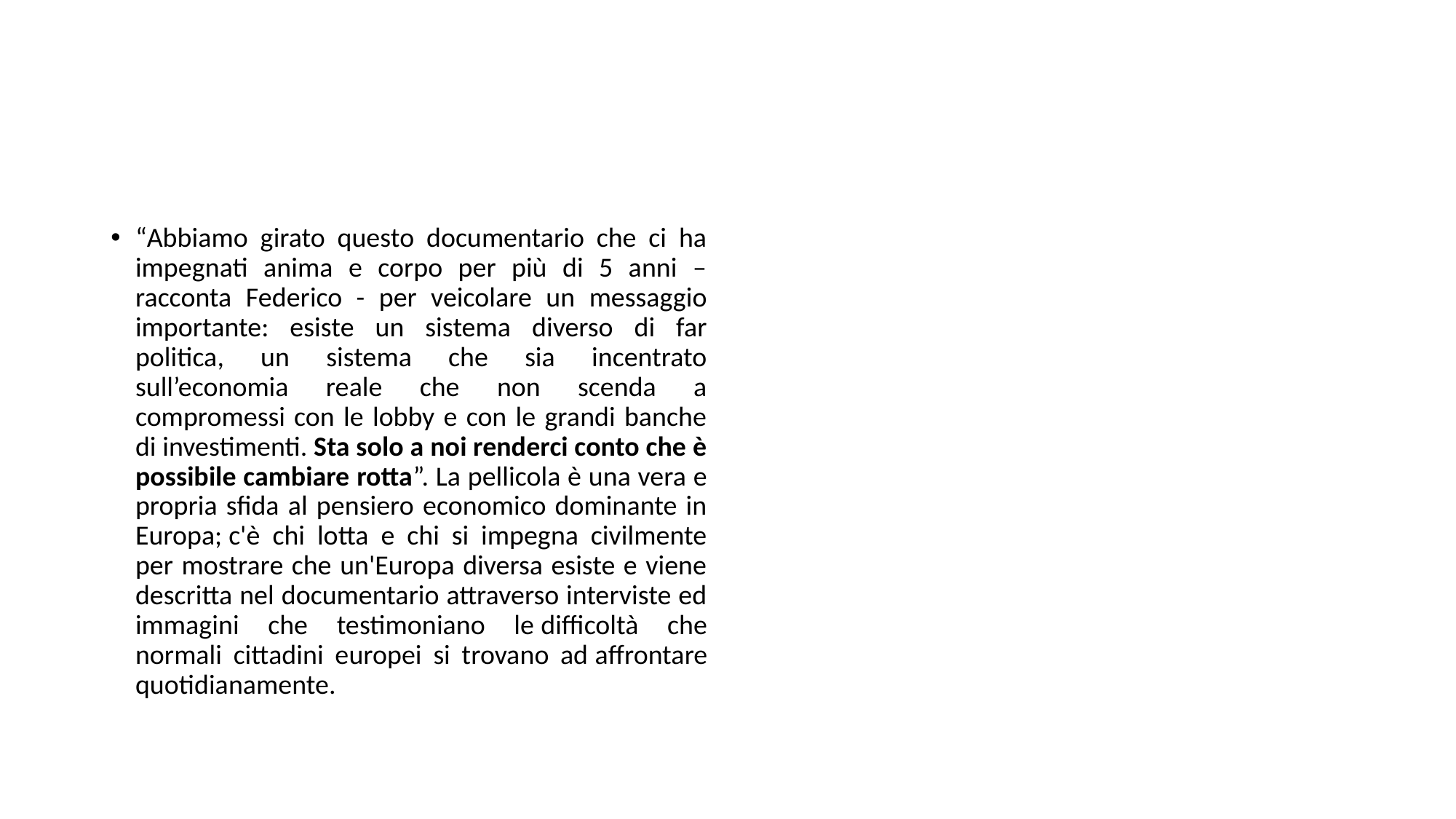

#
“Abbiamo girato questo documentario che ci ha impegnati anima e corpo per più di 5 anni – racconta Federico - per veicolare un messaggio importante: esiste un sistema diverso di far politica, un sistema che sia incentrato sull’economia reale che non scenda a compromessi con le lobby e con le grandi banche di investimenti. Sta solo a noi renderci conto che è possibile cambiare rotta”. La pellicola è una vera e propria sfida al pensiero economico dominante in Europa; c'è chi lotta e chi si impegna civilmente per mostrare che un'Europa diversa esiste e viene descritta nel documentario attraverso interviste ed immagini che testimoniano le difficoltà che normali cittadini europei si trovano ad affrontare quotidianamente.